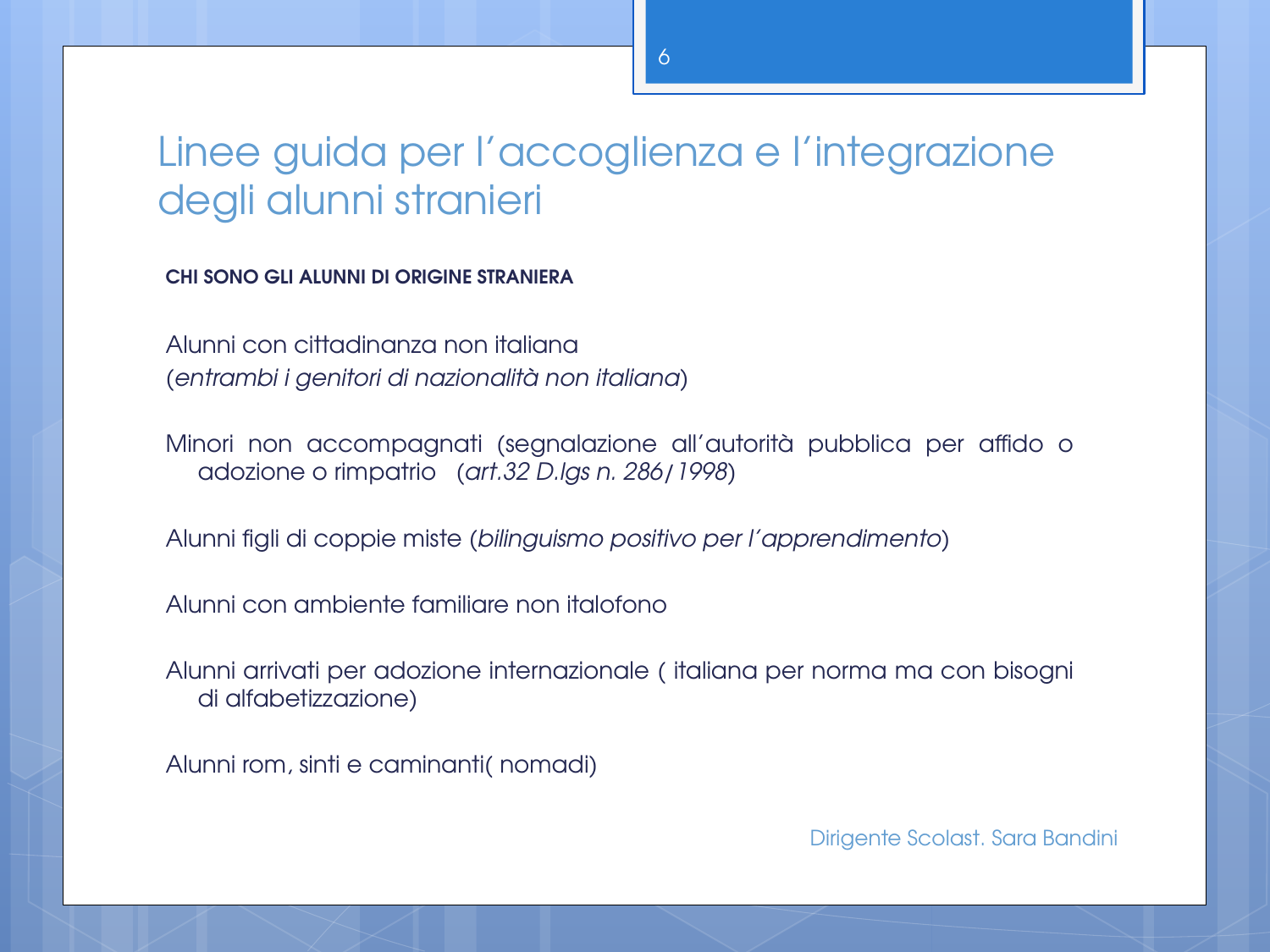

6
# Linee guida per l’accoglienza e l’integrazione degli alunni stranieri

CHI SONO GLI ALUNNI DI ORIGINE STRANIERA

Alunni con cittadinanza non italiana
(entrambi i genitori di nazionalità non italiana)

Minori non accompagnati (segnalazione all’autorità pubblica per affido o adozione o rimpatrio   (art.32 D.lgs n. 286/1998)

Alunni figli di coppie miste (bilinguismo positivo per l’apprendimento)

Alunni con ambiente familiare non italofono

Alunni arrivati per adozione internazionale ( italiana per norma ma con bisogni di alfabetizzazione)

Alunni rom, sinti e caminanti( nomadi)

Dirigente Scolast. Sara Bandini